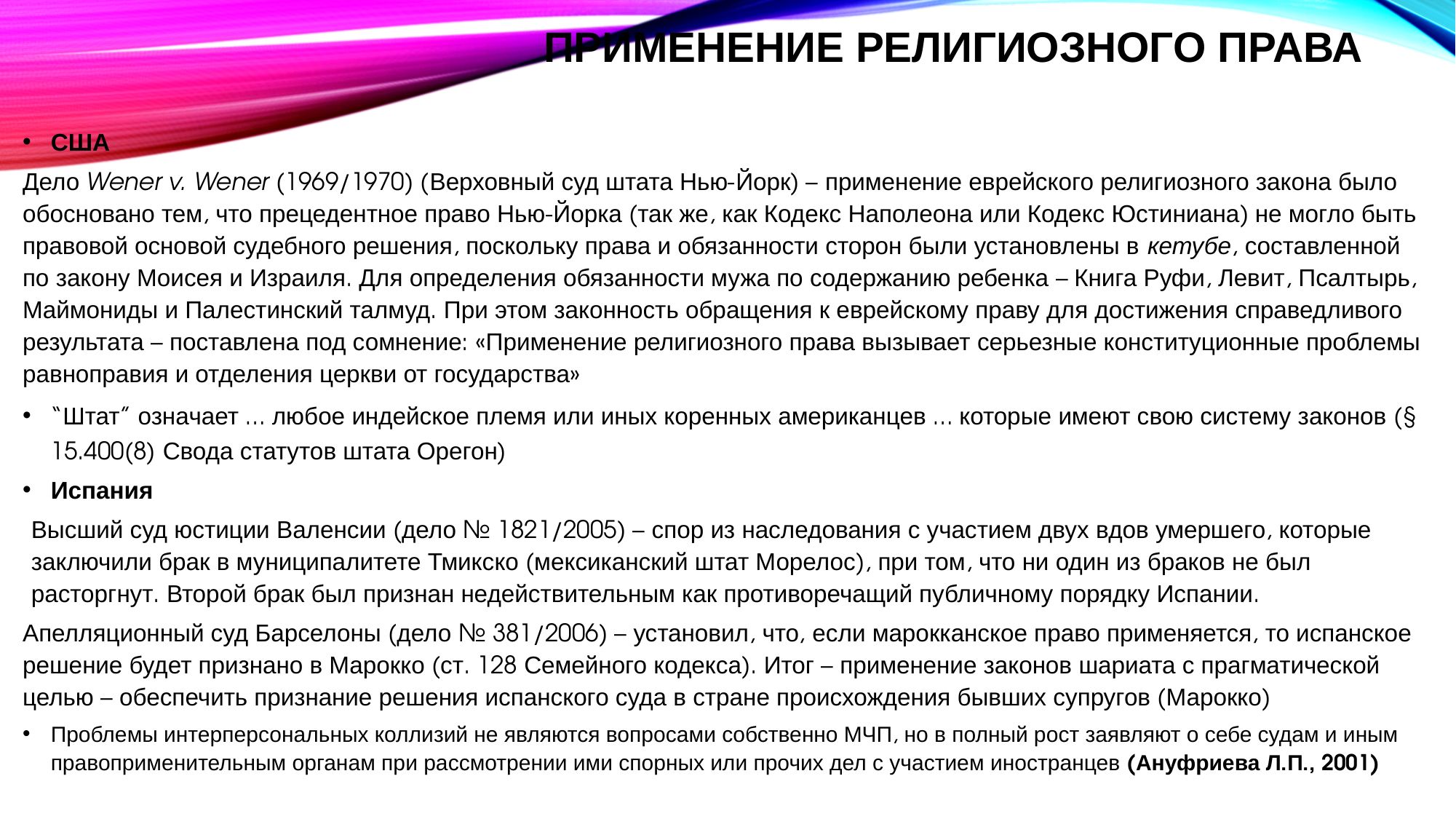

# Применение религиозного права
США
Дело Wener v. Wener (1969/1970) (Верховный суд штата Нью-Йорк) – применение еврейского религиозного закона было обосновано тем, что прецедентное право Нью-Йорка (так же, как Кодекс Наполеона или Кодекс Юстиниана) не могло быть правовой основой судебного решения, поскольку права и обязанности сторон были установлены в кетубе, составленной по закону Моисея и Израиля. Для определения обязанности мужа по содержанию ребенка – Книга Руфи, Левит, Псалтырь, Маймониды и Палестинский талмуд. При этом законность обращения к еврейскому праву для достижения справедливого результата – поставлена под сомнение: «Применение религиозного права вызывает серьезные конституционные проблемы равноправия и отделения церкви от государства»
“Штат” озна­чает … любое индейское племя или иных коренных американцев … которые имеют свою систему законов (§ 15.400(8) Свода статутов штата Орегон)
Испания
Высший суд юстиции Валенсии (дело № 1821/2005) – спор из наследования с участием двух вдов умершего, которые заключили брак в муниципалитете Тмикско (мексиканский штат Морелос), при том, что ни один из браков не был расторгнут. Второй брак был признан недействительным как противоречащий публичному порядку Испании.
Апелляционный суд Барселоны (дело № 381/2006) – установил, что, если марокканское право применяется, то испанское решение будет признано в Марокко (ст. 128 Семейного кодекса). Итог – применение законов шариата с прагматической целью – обеспечить признание решения испанского суда в стране происхождения бывших супругов (Марокко)
Проблемы интерперсональных коллизий не являются вопросами собственно МЧП, но в полный рост заявляют о себе судам и иным правоприменительным органам при рассмотрении ими спорных или прочих дел с участием иностранцев (Ануфриева Л.П., 2001)